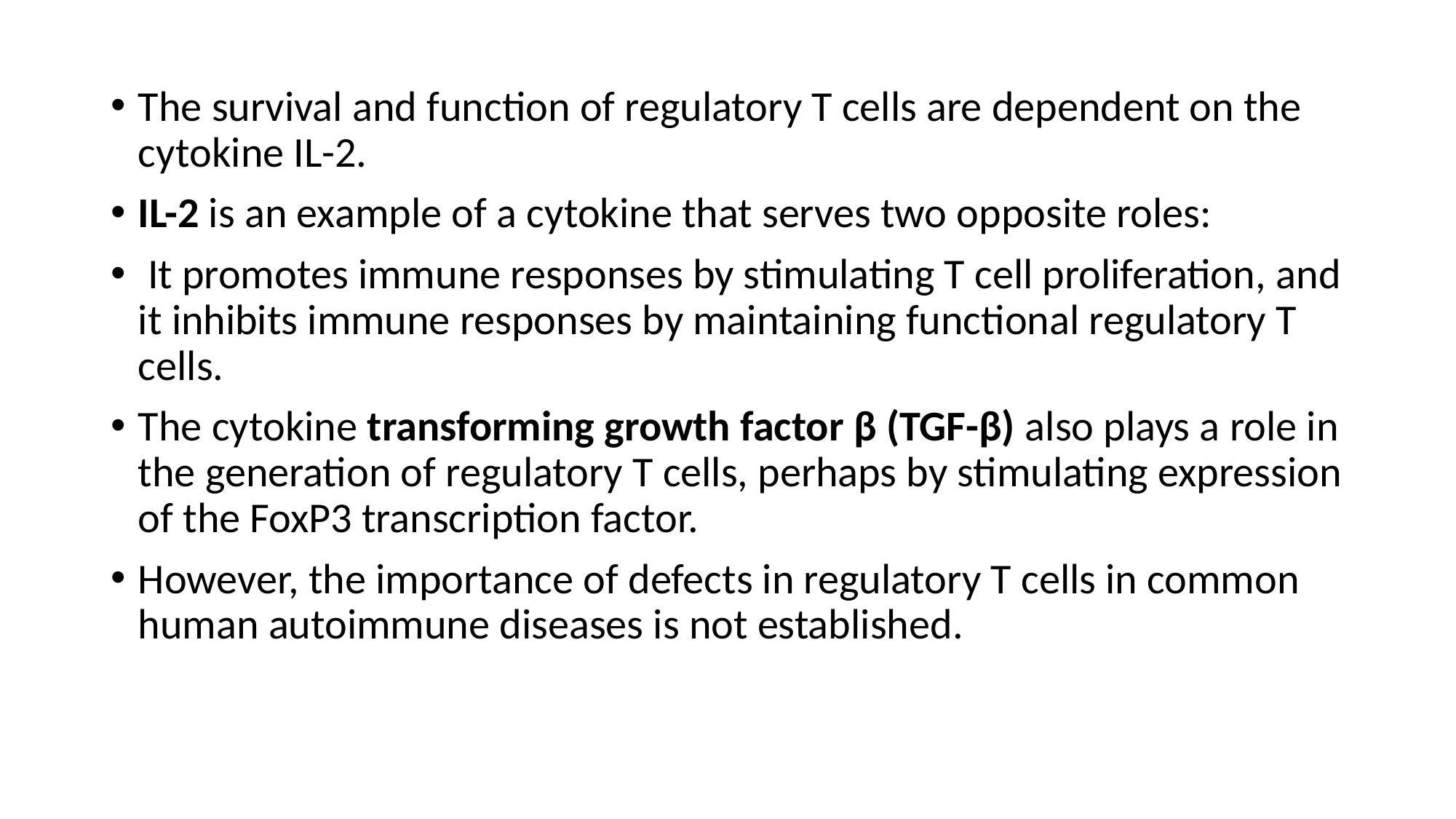

The survival and function of regulatory T cells are dependent on the cytokine IL-2.
IL-2 is an example of a cytokine that serves two opposite roles:
 It promotes immune responses by stimulating T cell proliferation, and it inhibits immune responses by maintaining functional regulatory T cells.
The cytokine transforming growth factor β (TGF-β) also plays a role in the generation of regulatory T cells, perhaps by stimulating expression of the FoxP3 transcription factor.
However, the importance of defects in regulatory T cells in common human autoimmune diseases is not established.